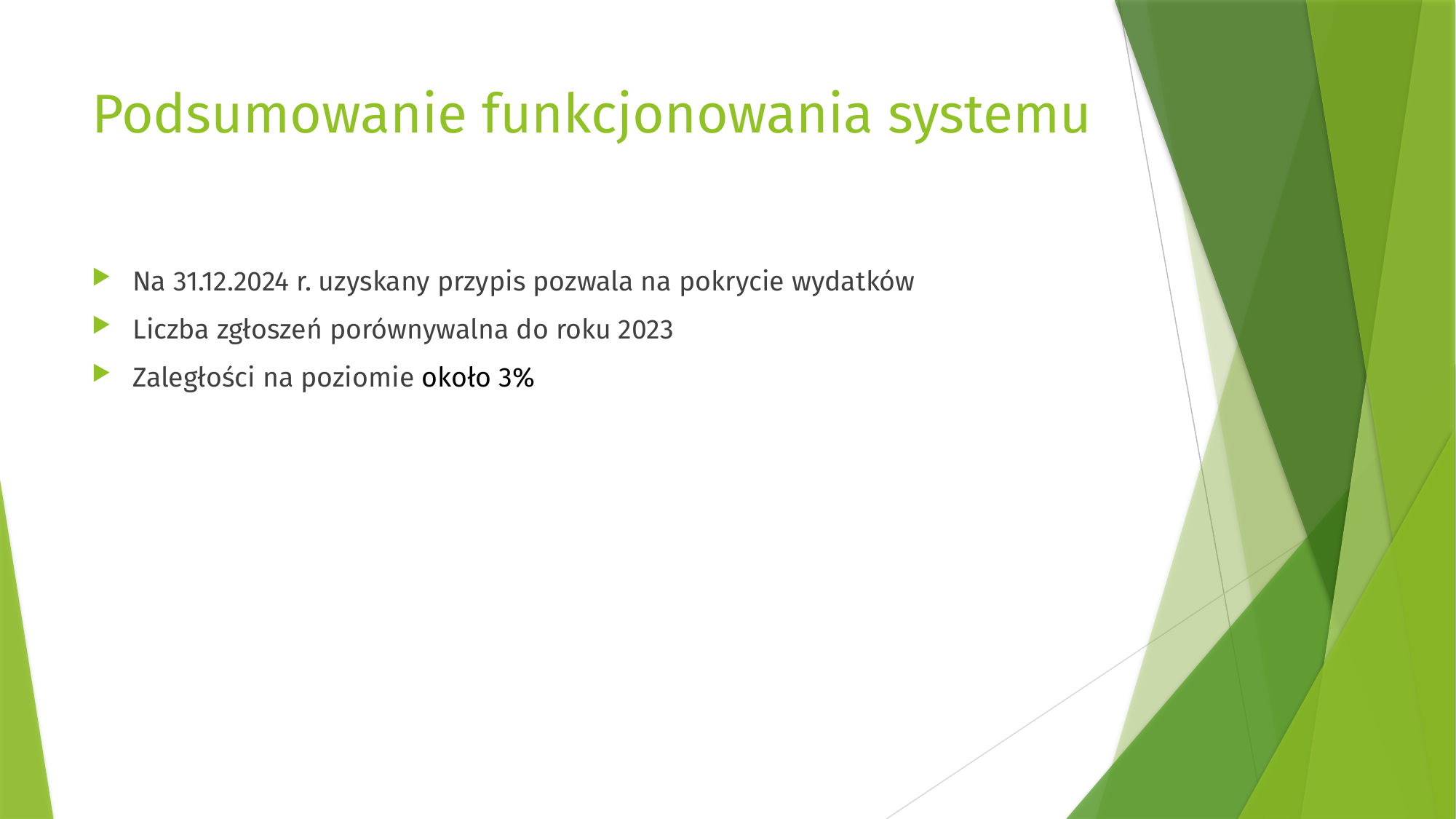

# Podsumowanie funkcjonowania systemu
Na 31.12.2024 r. uzyskany przypis pozwala na pokrycie wydatków
Liczba zgłoszeń porównywalna do roku 2023
Zaległości na poziomie około 3%